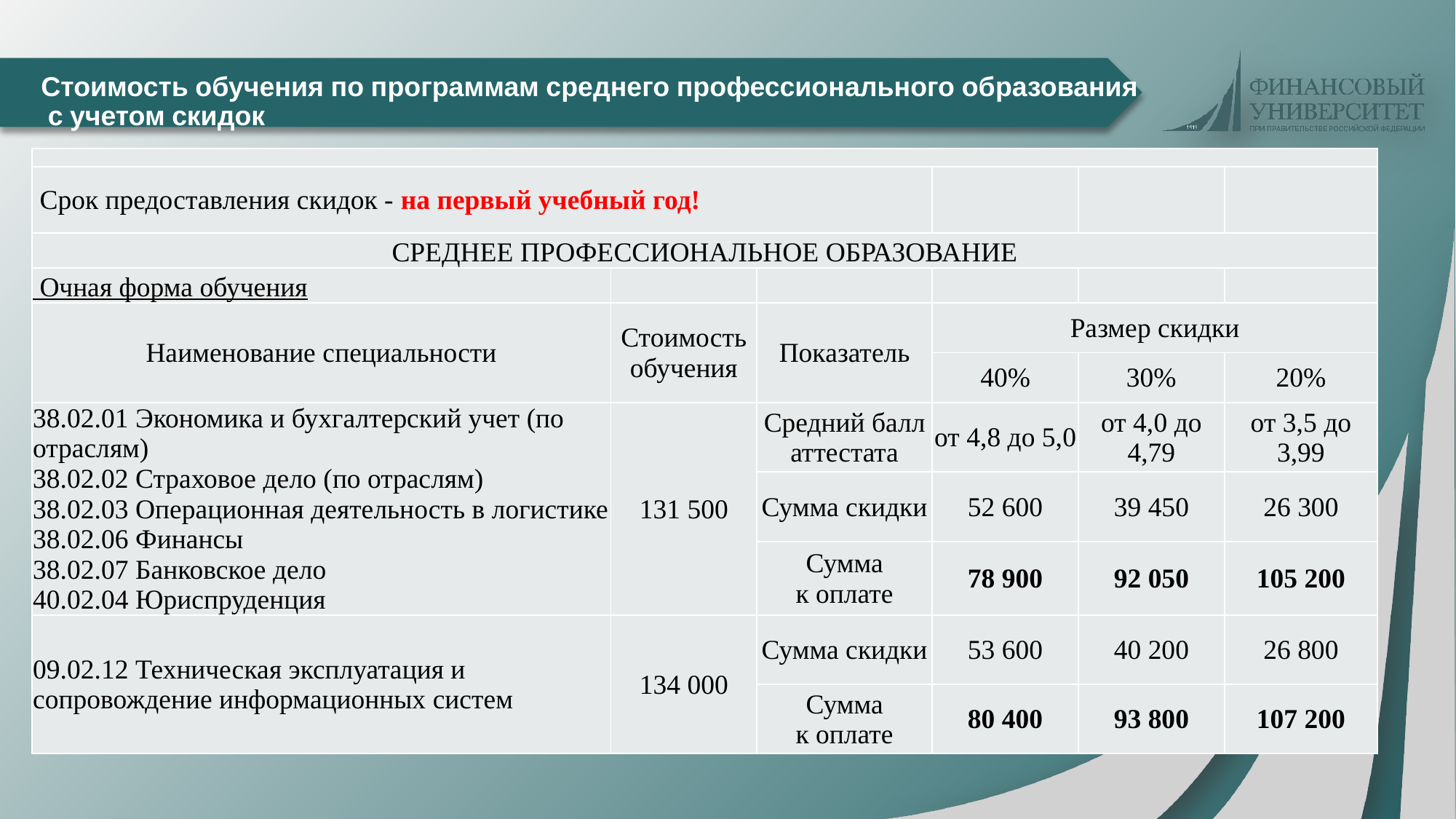

# Стоимость обучения по программам среднего профессионального образования с учетом скидок
|  |  |  |  |  |  |
| --- | --- | --- | --- | --- | --- |
| Срок предоставления скидок - на первый учебный год! |  |  |  |  |  |
| СРЕДНЕЕ ПРОФЕССИОНАЛЬНОЕ ОБРАЗОВАНИЕ |  |  |  |  |  |
| Очная форма обучения |  |  |  |  |  |
| Наименование специальности | Стоимость обучения | Показатель | Размер скидки |  |  |
|  |  |  | 40% | 30% | 20% |
| 38.02.01 Экономика и бухгалтерский учет (по отраслям) 38.02.02 Страховое дело (по отраслям) 38.02.03 Операционная деятельность в логистике 38.02.06 Финансы 38.02.07 Банковское дело 40.02.04 Юриспруденция | 131 500 | Средний балл аттестата | от 4,8 до 5,0 | от 4,0 до 4,79 | от 3,5 до 3,99 |
|  |  | Сумма скидки | 52 600 | 39 450 | 26 300 |
|  |  | Сумма к оплате | 78 900 | 92 050 | 105 200 |
| 09.02.12 Техническая эксплуатация и сопровождение информационных систем | 134 000 | Сумма скидки | 53 600 | 40 200 | 26 800 |
|  |  | Сумма к оплате | 80 400 | 93 800 | 107 200 |